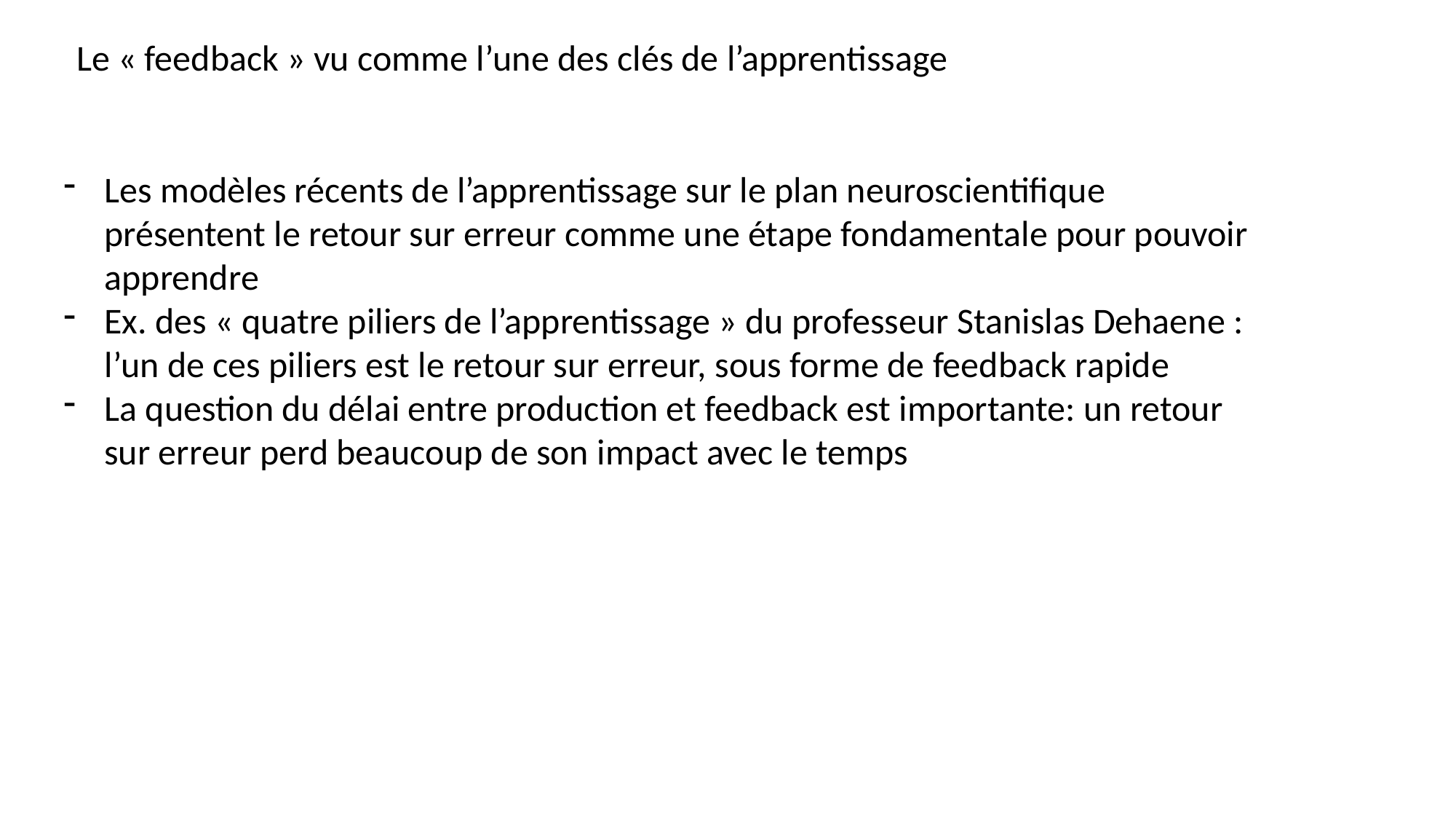

# Le « feedback » vu comme l’une des clés de l’apprentissage
Les modèles récents de l’apprentissage sur le plan neuroscientifique présentent le retour sur erreur comme une étape fondamentale pour pouvoir apprendre
Ex. des « quatre piliers de l’apprentissage » du professeur Stanislas Dehaene : l’un de ces piliers est le retour sur erreur, sous forme de feedback rapide
La question du délai entre production et feedback est importante: un retour sur erreur perd beaucoup de son impact avec le temps